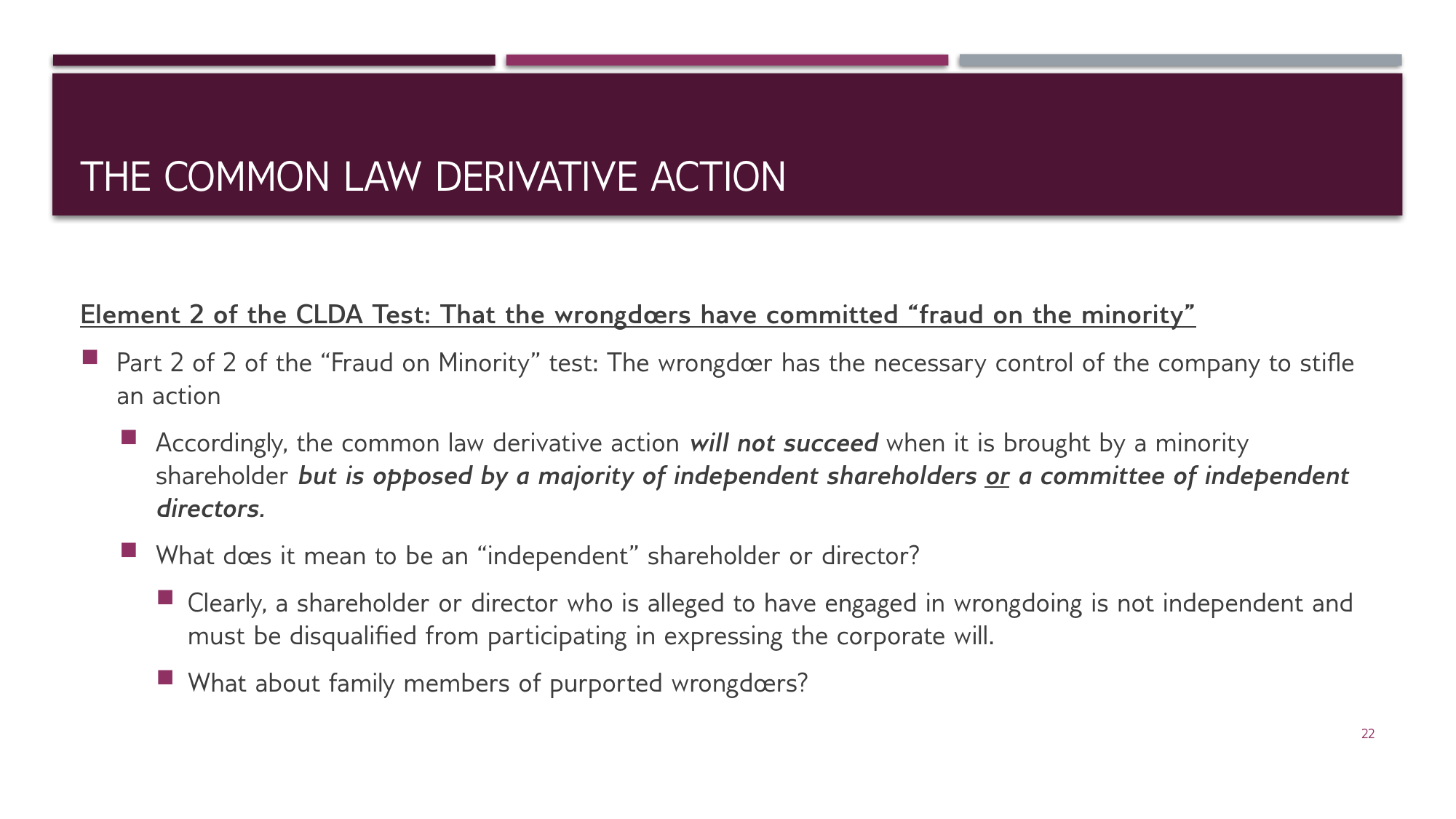

# The common law derivative action
Element 2 of the CLDA Test: That the wrongdoers have committed “fraud on the minority”
Part 2 of 2 of the “Fraud on Minority” test: The wrongdoer has the necessary control of the company to stifle an action
Accordingly, the common law derivative action will not succeed when it is brought by a minority shareholder but is opposed by a majority of independent shareholders or a committee of independent directors.
What does it mean to be an “independent” shareholder or director?
Clearly, a shareholder or director who is alleged to have engaged in wrongdoing is not independent and must be disqualified from participating in expressing the corporate will.
What about family members of purported wrongdoers?
22